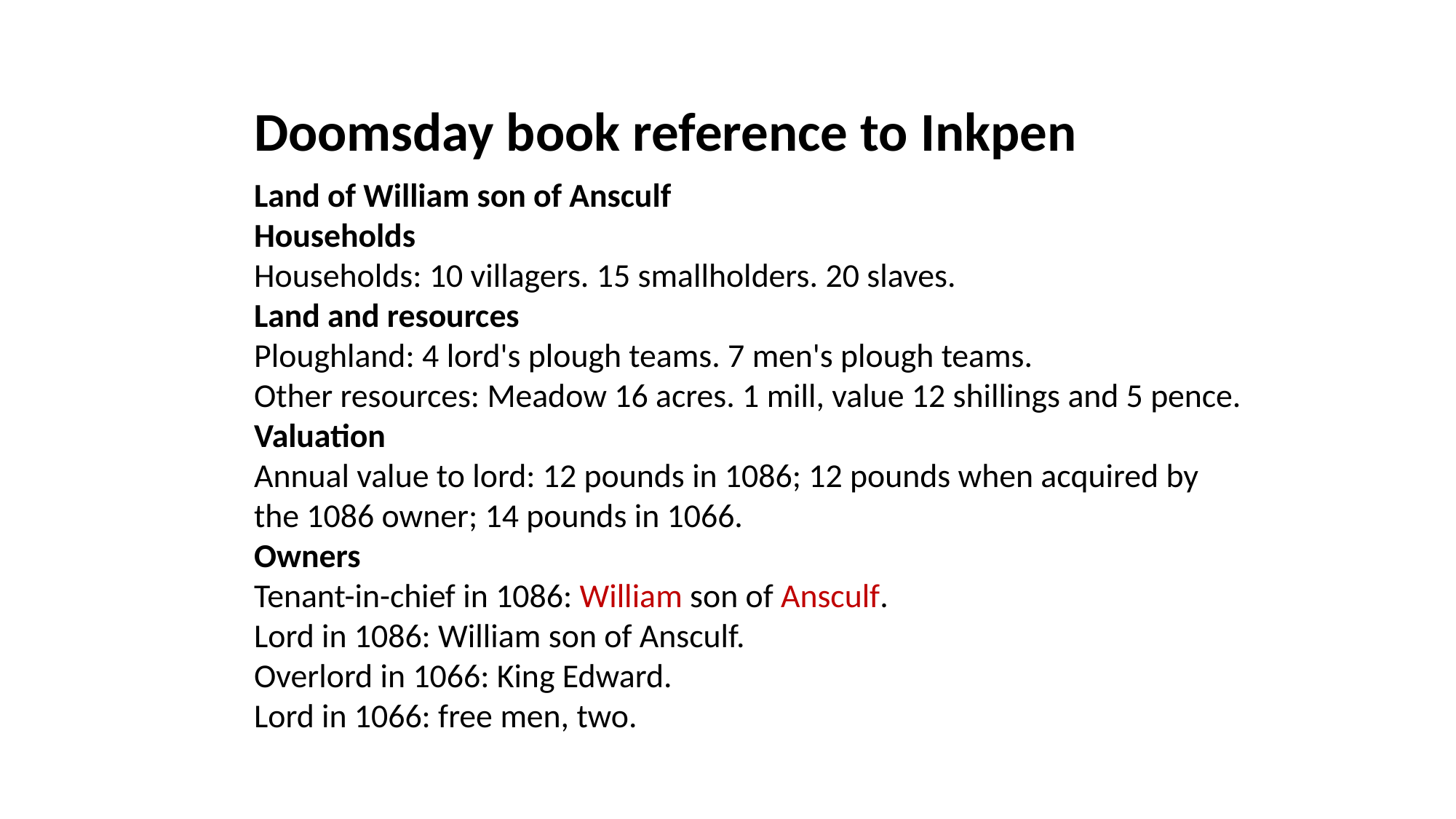

Doomsday book reference to Inkpen
Land of William son of Ansculf
Households
Households: 10 villagers. 15 smallholders. 20 slaves.
Land and resources
Ploughland: 4 lord's plough teams. 7 men's plough teams.
Other resources: Meadow 16 acres. 1 mill, value 12 shillings and 5 pence.
Valuation
Annual value to lord: 12 pounds in 1086; 12 pounds when acquired by the 1086 owner; 14 pounds in 1066.
Owners
Tenant-in-chief in 1086: William son of Ansculf.
Lord in 1086: William son of Ansculf.
Overlord in 1066: King Edward.
Lord in 1066: free men, two.